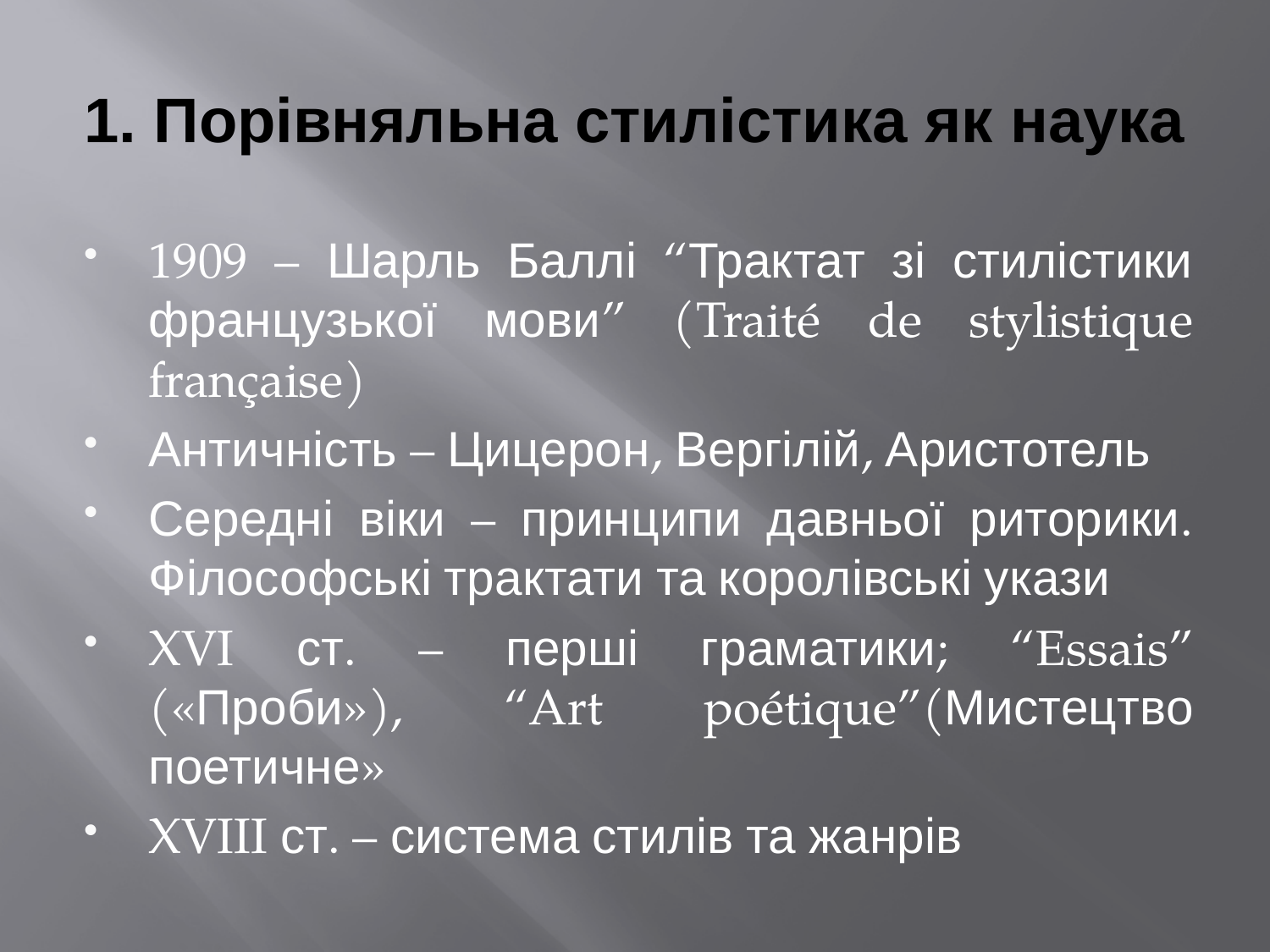

# 1. Порівняльна стилістика як наука
1909 – Шарль Баллі “Трактат зі стилістики французької мови” (Traité de stylistique française)
Античність – Цицерон, Вергілій, Аристотель
Середні віки – принципи давньої риторики. Філософські трактати та королівські укази
XVI ст. – перші граматики; “Essais” («Проби»), “Art poétique”(Мистецтво поетичне»
XVIII ст. – система стилів та жанрів